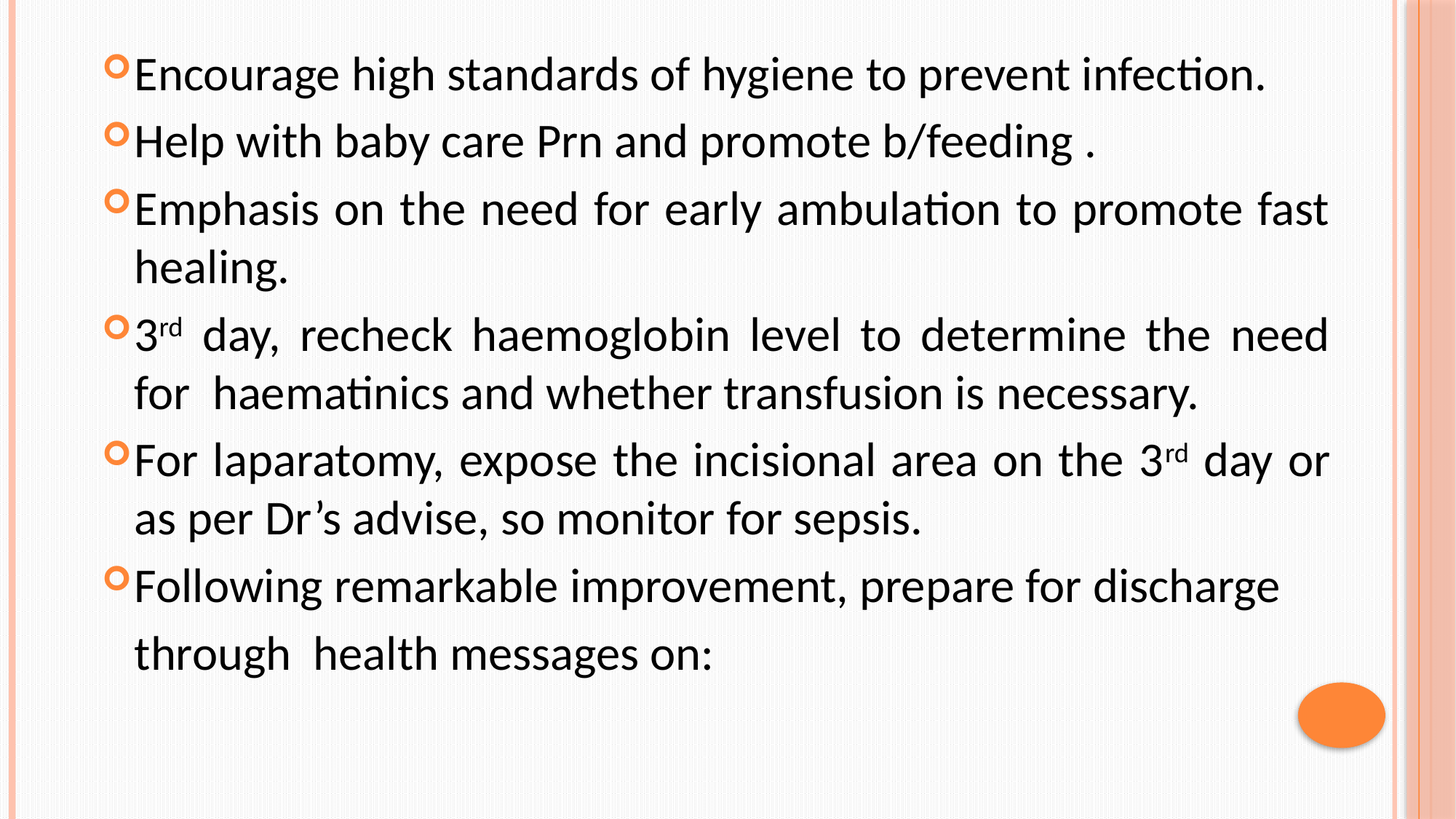

Encourage high standards of hygiene to prevent infection.
Help with baby care Prn and promote b/feeding .
Emphasis on the need for early ambulation to promote fast healing.
3rd day, recheck haemoglobin level to determine the need for  haematinics and whether transfusion is necessary.
For laparatomy, expose the incisional area on the 3rd day or as per Dr’s advise, so monitor for sepsis.
Following remarkable improvement, prepare for discharge
	through  health messages on: